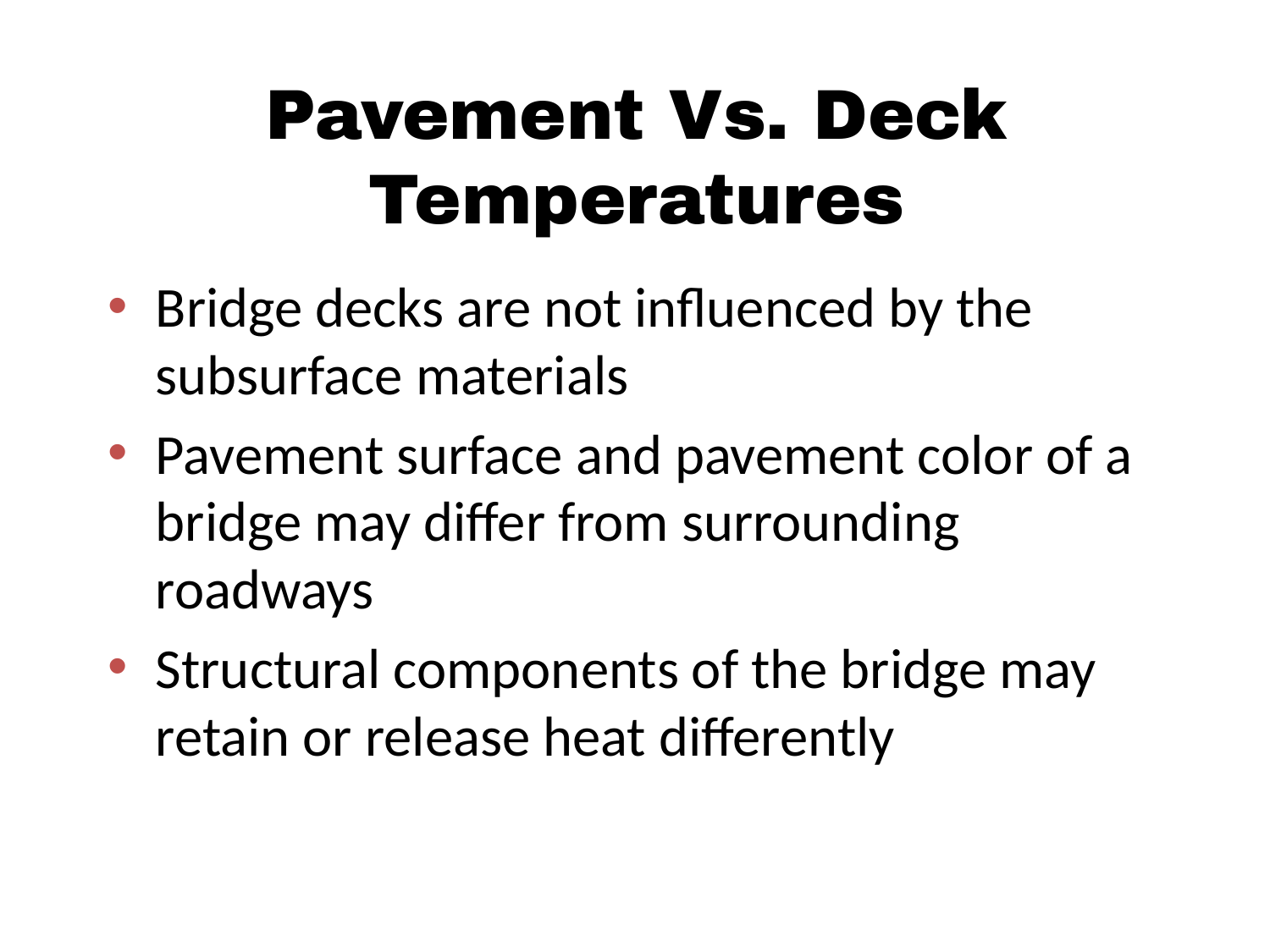

# Pavement Vs. Deck Temperatures
Bridge decks are not influenced by the  subsurface materials
Pavement surface and pavement color of a bridge may differ from surrounding roadways
Structural components of the bridge may retain or release heat differently